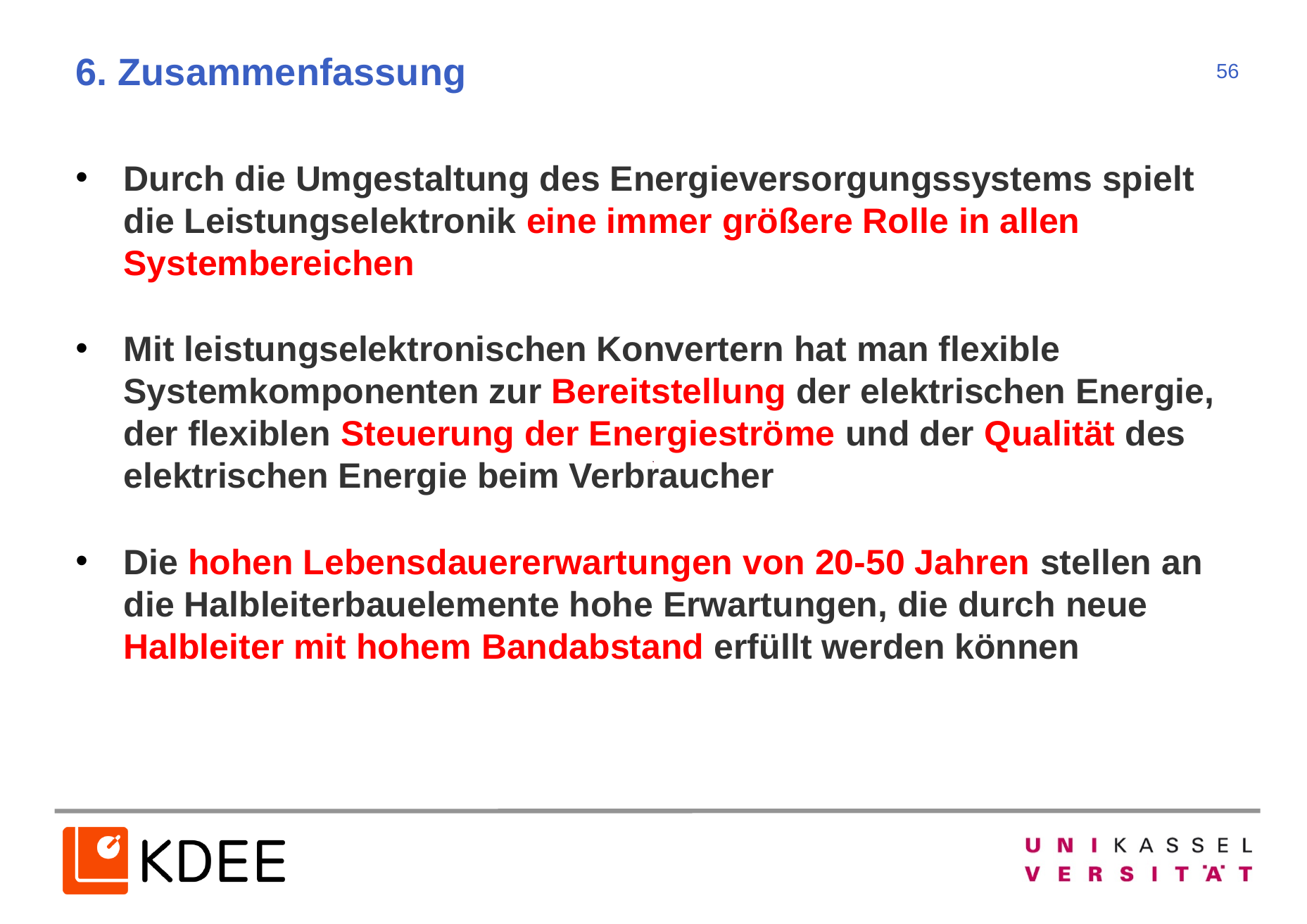

# 6. Zusammenfassung
Durch die Umgestaltung des Energieversorgungssystems spielt die Leistungselektronik eine immer größere Rolle in allen Systembereichen
Mit leistungselektronischen Konvertern hat man flexible Systemkomponenten zur Bereitstellung der elektrischen Energie, der flexiblen Steuerung der Energieströme und der Qualität des elektrischen Energie beim Verbraucher
Die hohen Lebensdauererwartungen von 20-50 Jahren stellen an die Halbleiterbauelemente hohe Erwartungen, die durch neue Halbleiter mit hohem Bandabstand erfüllt werden können